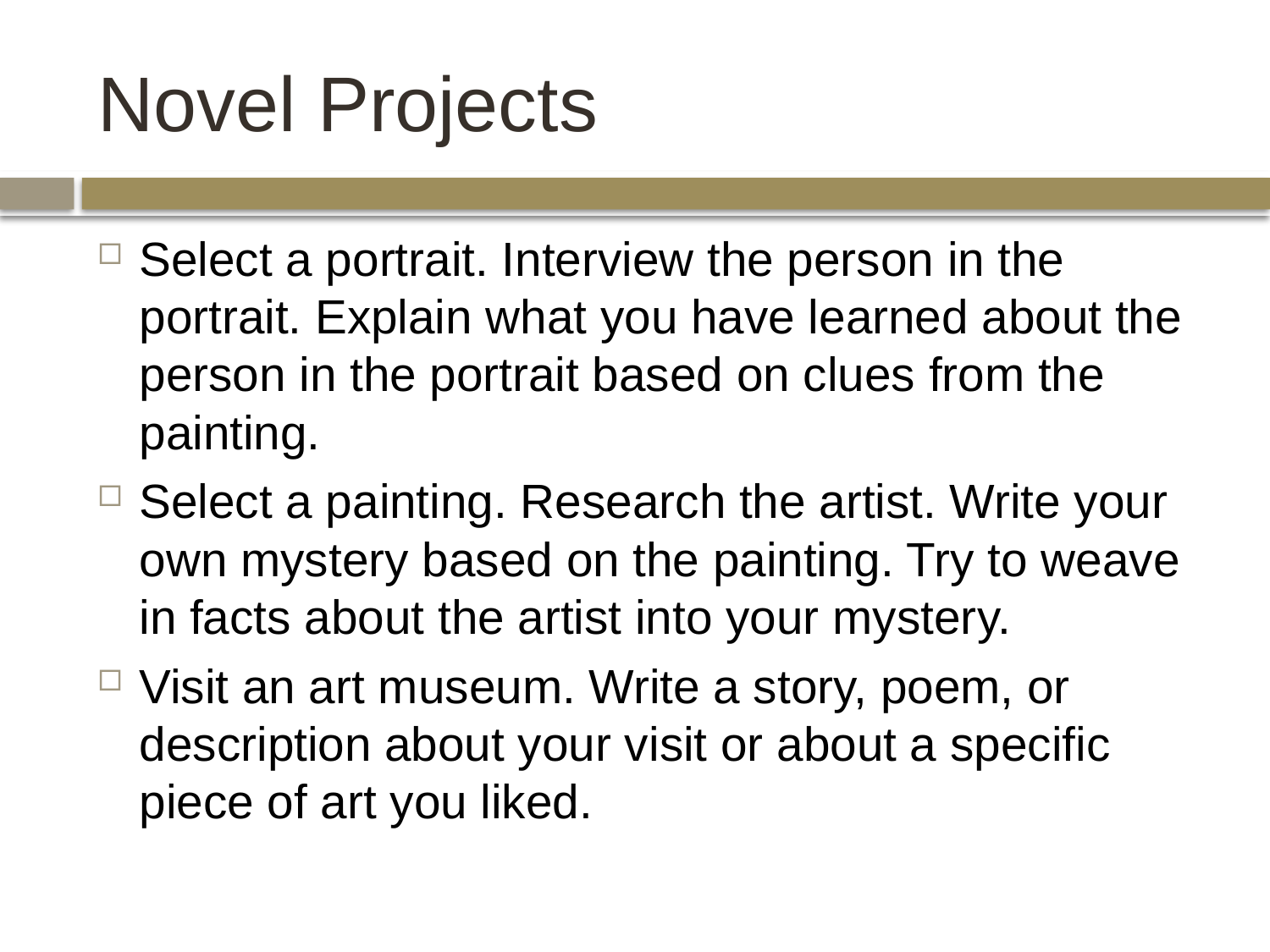

# Novel Projects
Select a portrait. Interview the person in the portrait. Explain what you have learned about the person in the portrait based on clues from the painting.
Select a painting. Research the artist. Write your own mystery based on the painting. Try to weave in facts about the artist into your mystery.
Visit an art museum. Write a story, poem, or description about your visit or about a specific piece of art you liked.